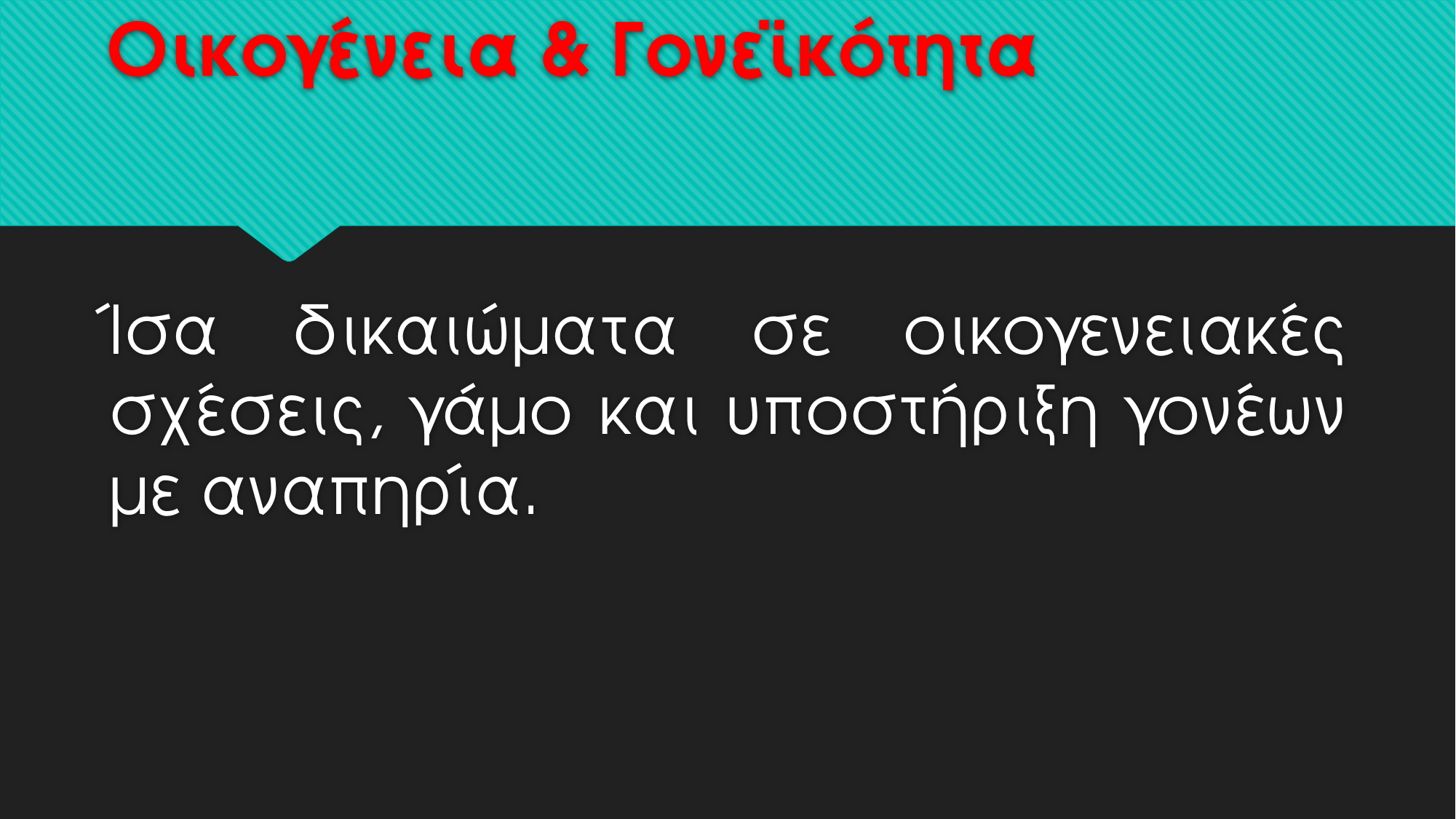

# Οικογένεια & Γονεϊκότητα
Ίσα δικαιώματα σε οικογενειακές σχέσεις, γάμο και υποστήριξη γονέων με αναπηρία.